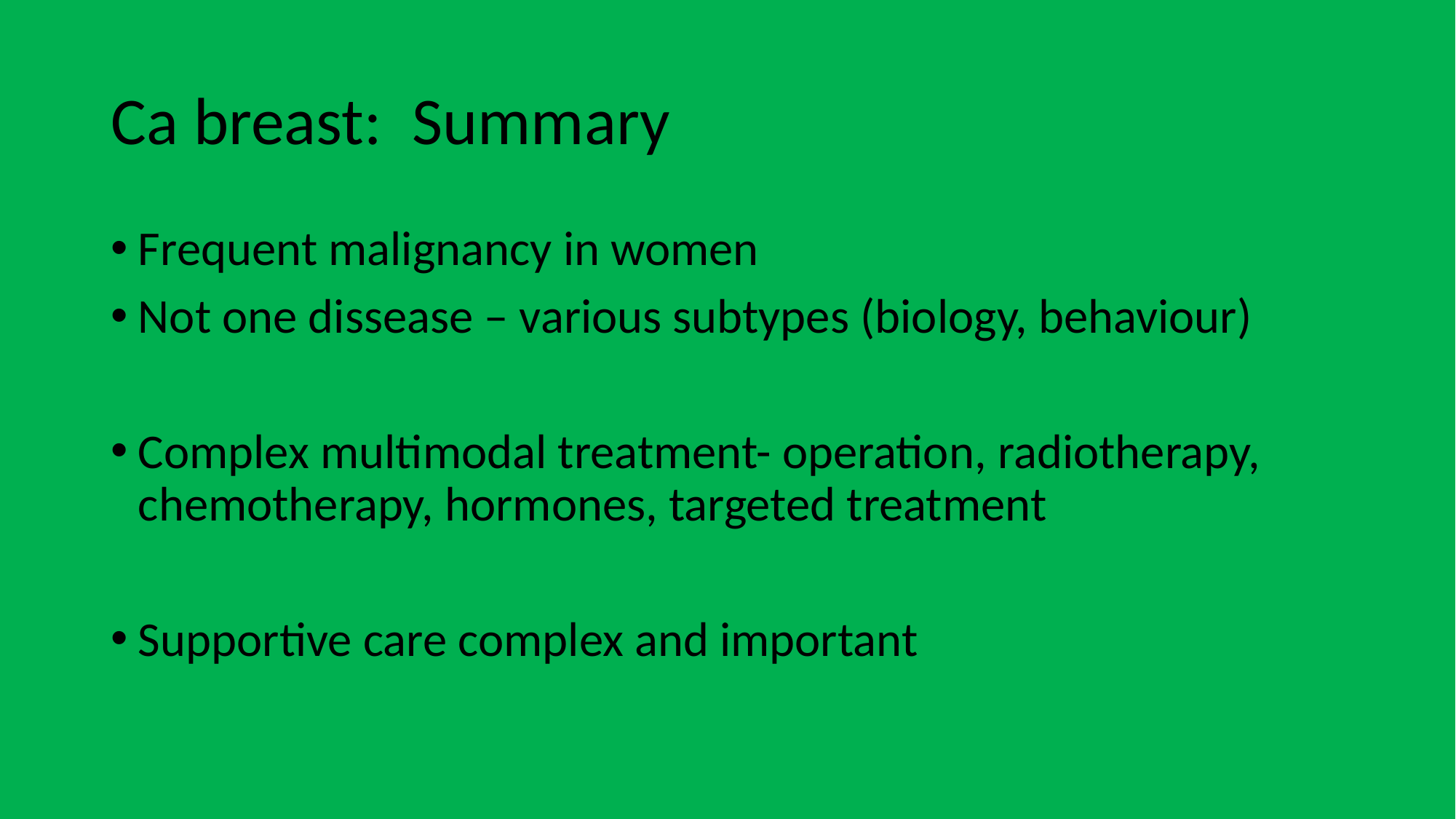

# Ca breast:  Summary
Frequent malignancy in women
Not one dissease – various subtypes (biology, behaviour)

Complex multimodal treatment- operation, radiotherapy, chemotherapy, hormones, targeted treatment

Supportive care complex and important